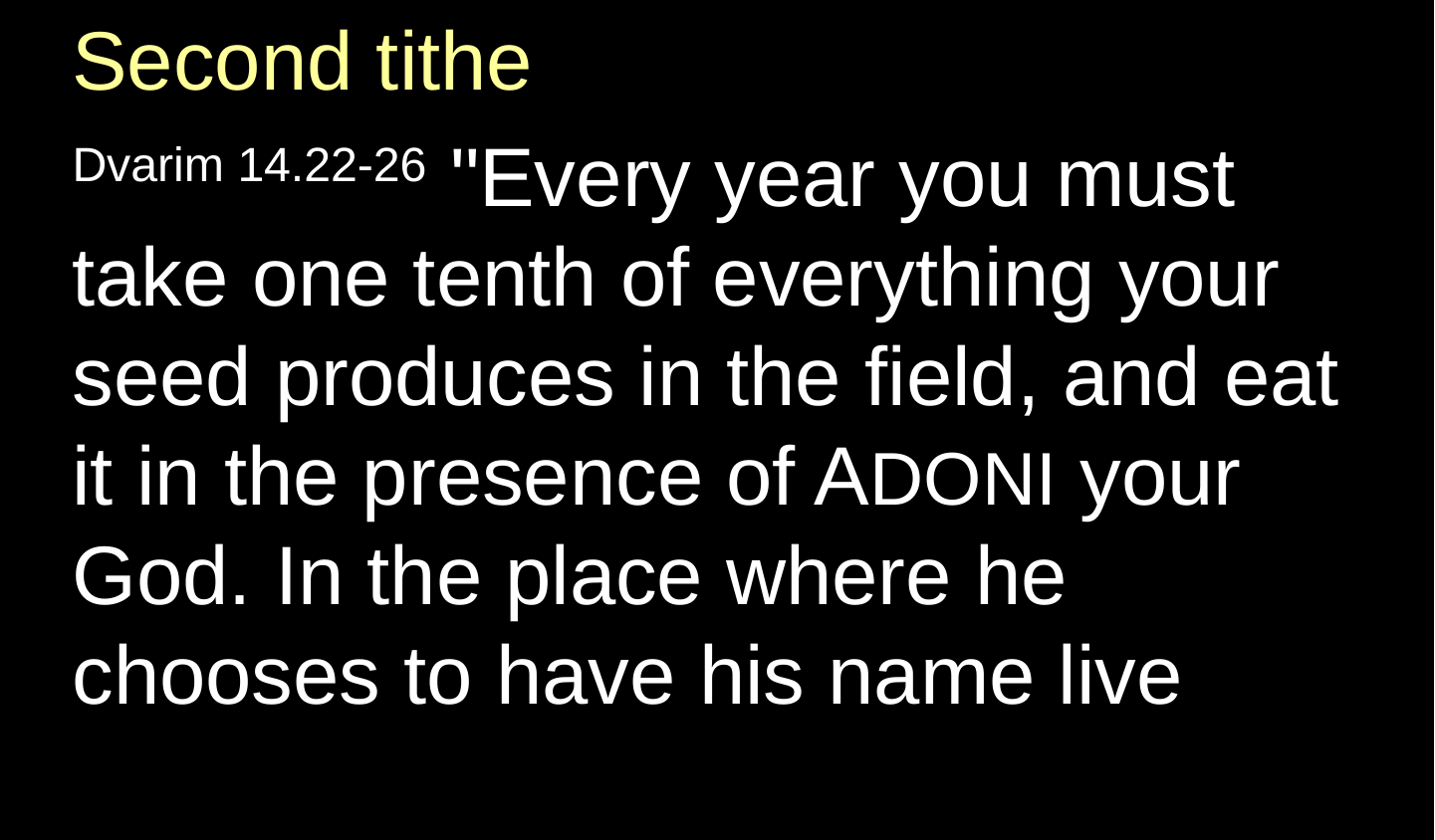

Second tithe
Dvarim 14.22-26 "Every year you must take one tenth of everything your seed produces in the field, and eat it in the presence of ADONI your God. In the place where he chooses to have his name live